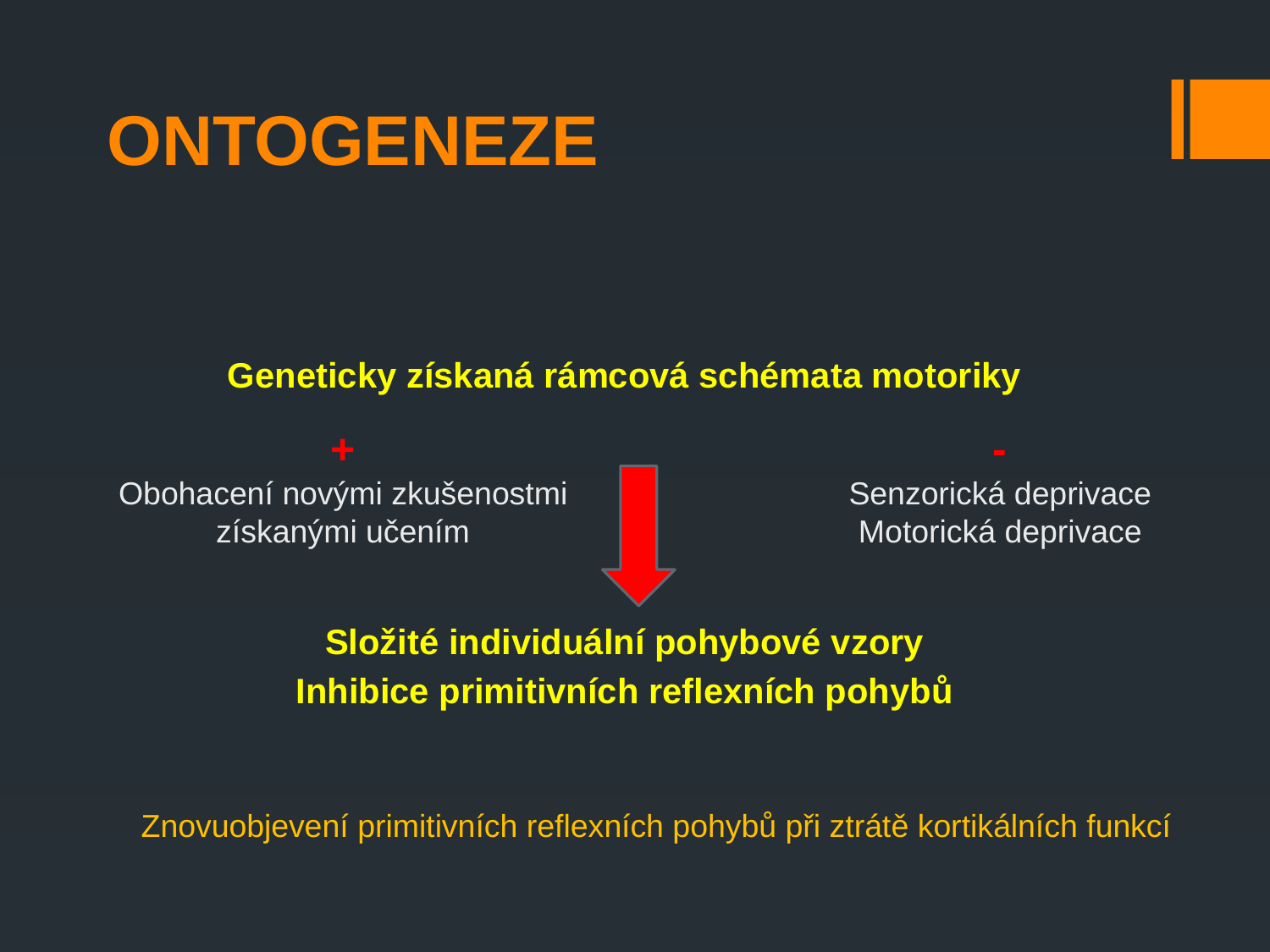

# ONTOGENEZE
Geneticky získaná rámcová schémata motoriky

Složité individuální pohybové vzory
Inhibice primitivních reflexních pohybů

Znovuobjevení primitivních reflexních pohybů při ztrátě kortikálních funkcí

+
Obohacení novými zkušenostmi získanými učením
-
Senzorická deprivace
Motorická deprivace